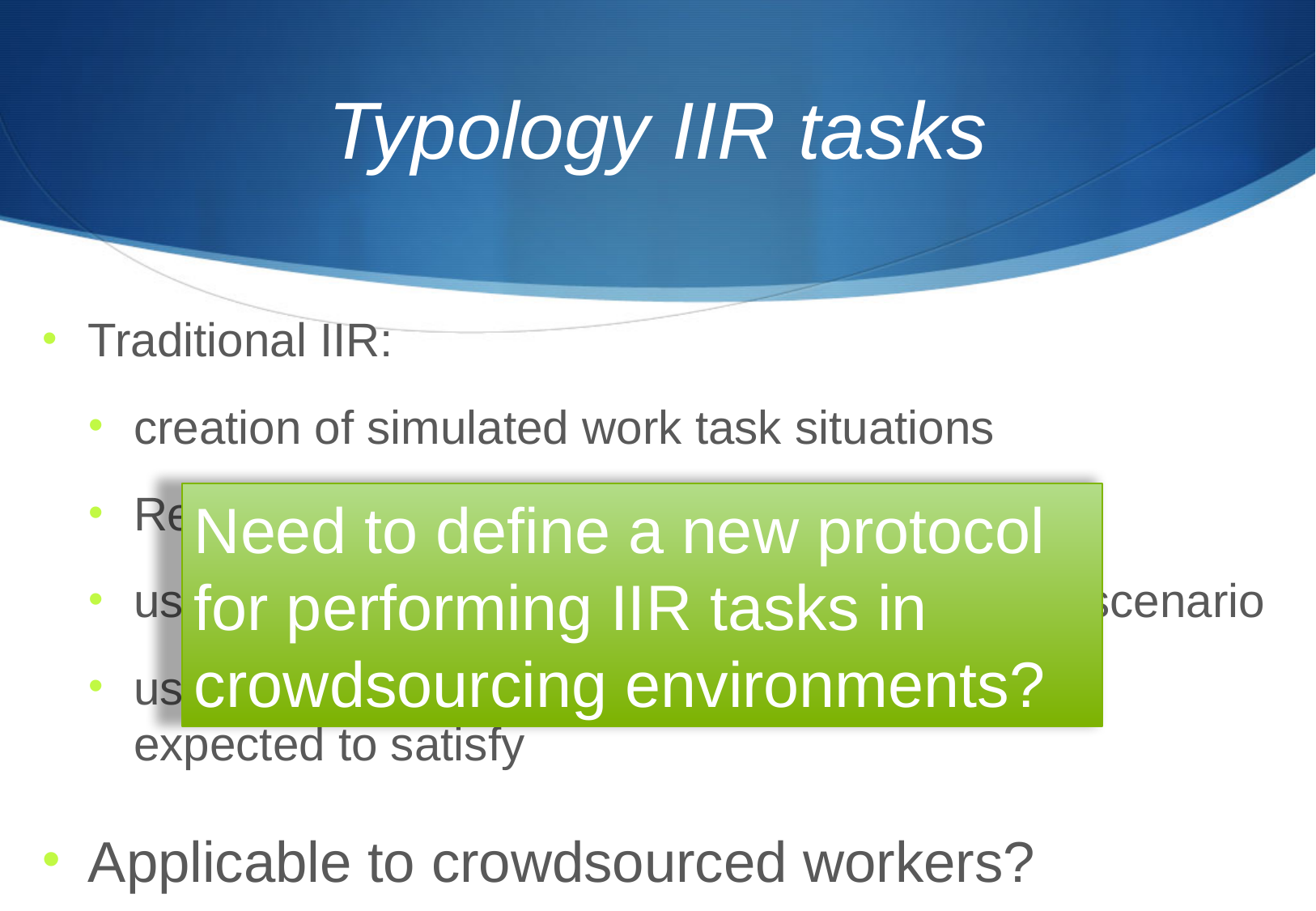

# Typology IIR tasks
Traditional IIR:
creation of simulated work task situations
Read long/numerous instructions
user has to pose himself within the simulated scenario
user is told the specific information need he is expected to satisfy
Applicable to crowdsourced workers?
Need to define a new protocol for performing IIR tasks in crowdsourcing environments?